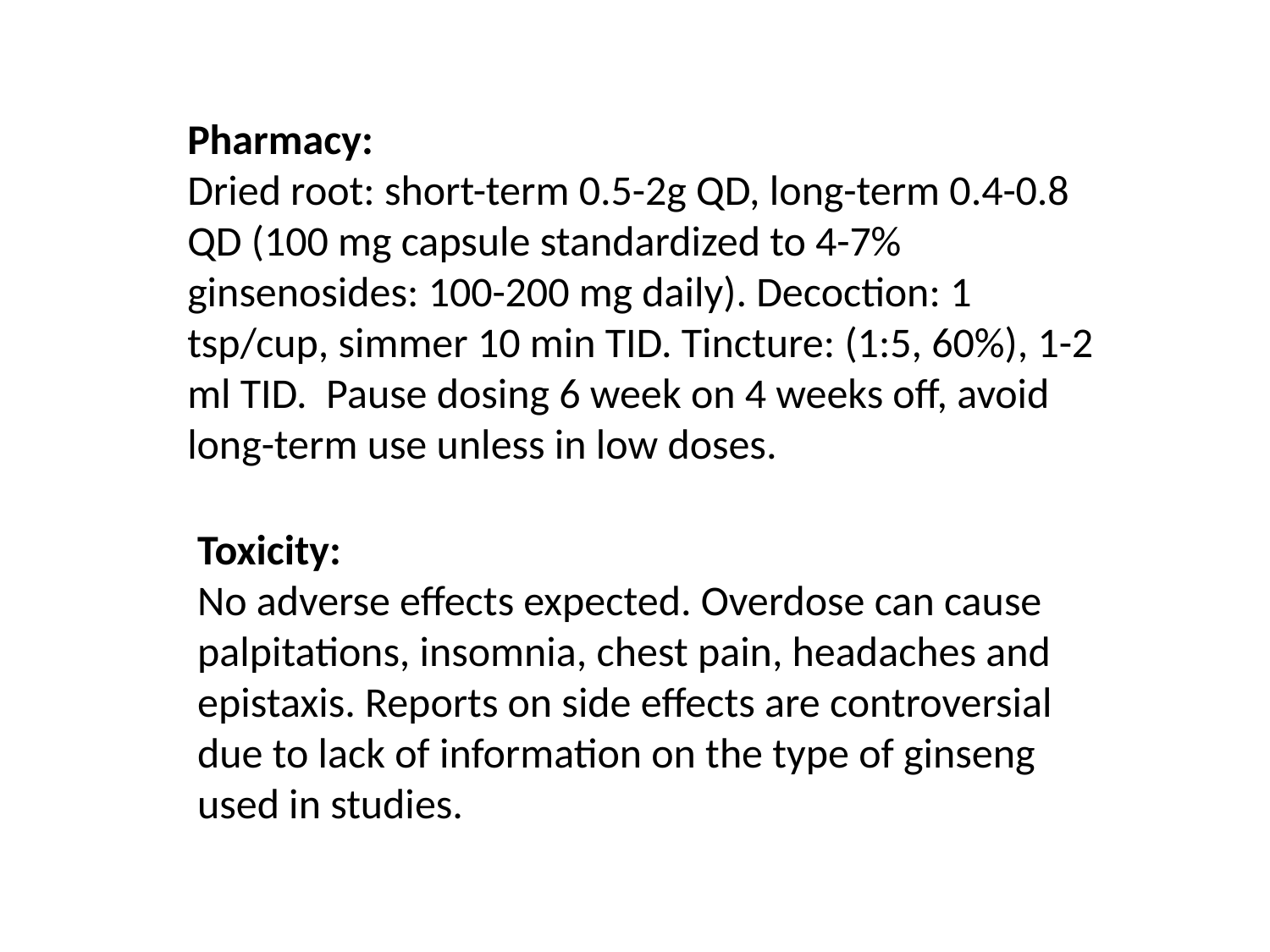

Pharmacy:
Dried root: short-term 0.5-2g QD, long-term 0.4-0.8 QD (100 mg capsule standardized to 4-7% ginsenosides: 100-200 mg daily). Decoction: 1 tsp/cup, simmer 10 min TID. Tincture: (1:5, 60%), 1-2 ml TID.  Pause dosing 6 week on 4 weeks off, avoid long-term use unless in low doses.
Toxicity:
No adverse effects expected. Overdose can cause palpitations, insomnia, chest pain, headaches and epistaxis. Reports on side effects are controversial due to lack of information on the type of ginseng used in studies.